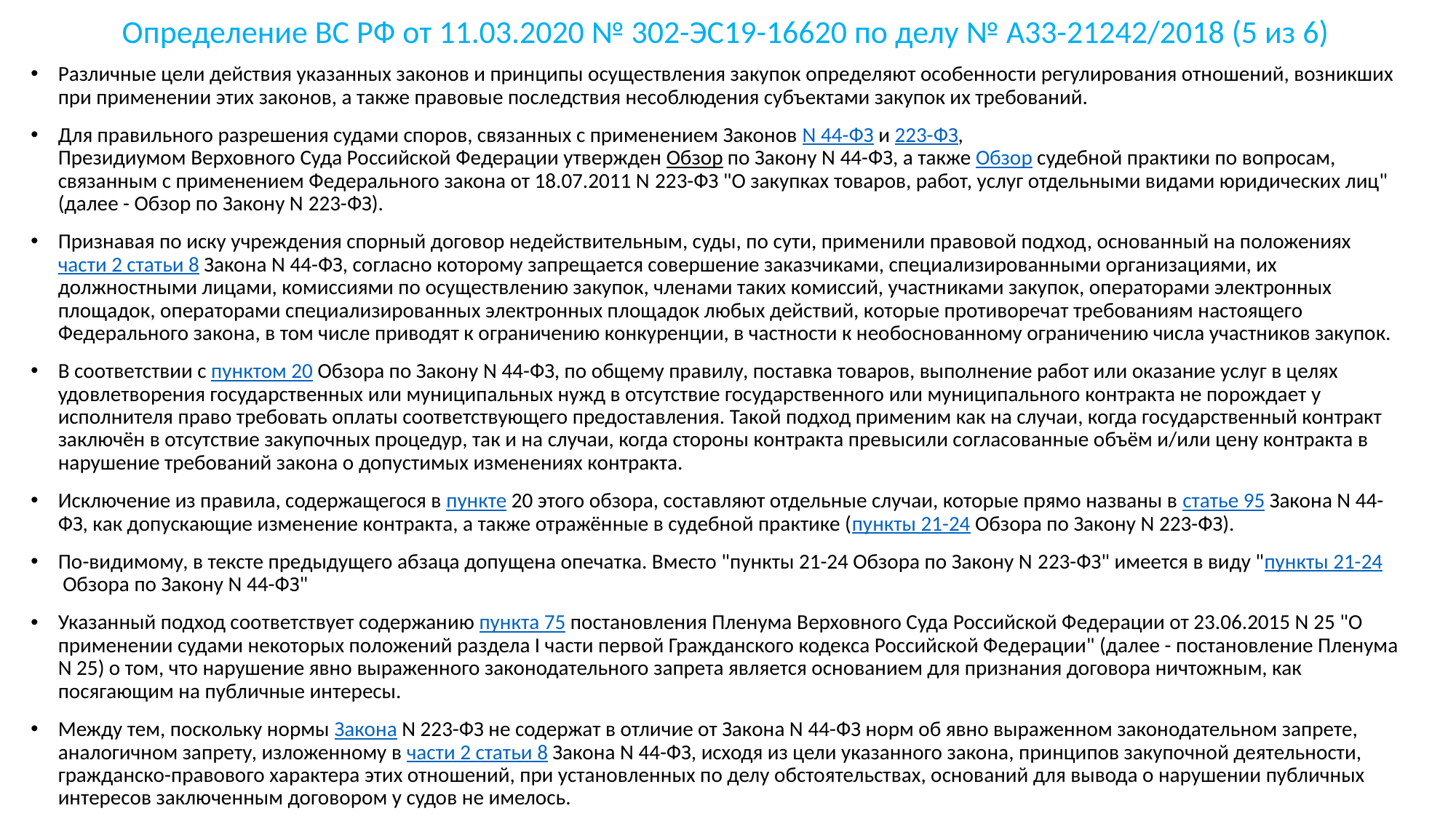

# Определение ВС РФ от 11.03.2020 № 302-ЭС19-16620 по делу № А33-21242/2018 (5 из 6)
Различные цели действия указанных законов и принципы осуществления закупок определяют особенности регулирования отношений, возникших при применении этих законов, а также правовые последствия несоблюдения субъектами закупок их требований.
Для правильного разрешения судами споров, связанных с применением Законов N 44-ФЗ и 223-ФЗ, Президиумом Верховного Суда Российской Федерации утвержден Обзор по Закону N 44-ФЗ, а также Обзор судебной практики по вопросам, связанным с применением Федерального закона от 18.07.2011 N 223-ФЗ "О закупках товаров, работ, услуг отдельными видами юридических лиц" (далее - Обзор по Закону N 223-ФЗ).
Признавая по иску учреждения спорный договор недействительным, суды, по сути, применили правовой подход, основанный на положениях части 2 статьи 8 Закона N 44-ФЗ, согласно которому запрещается совершение заказчиками, специализированными организациями, их должностными лицами, комиссиями по осуществлению закупок, членами таких комиссий, участниками закупок, операторами электронных площадок, операторами специализированных электронных площадок любых действий, которые противоречат требованиям настоящего Федерального закона, в том числе приводят к ограничению конкуренции, в частности к необоснованному ограничению числа участников закупок.
В соответствии с пунктом 20 Обзора по Закону N 44-ФЗ, по общему правилу, поставка товаров, выполнение работ или оказание услуг в целях удовлетворения государственных или муниципальных нужд в отсутствие государственного или муниципального контракта не порождает у исполнителя право требовать оплаты соответствующего предоставления. Такой подход применим как на случаи, когда государственный контракт заключён в отсутствие закупочных процедур, так и на случаи, когда стороны контракта превысили согласованные объём и/или цену контракта в нарушение требований закона о допустимых изменениях контракта.
Исключение из правила, содержащегося в пункте 20 этого обзора, составляют отдельные случаи, которые прямо названы в статье 95 Закона N 44-ФЗ, как допускающие изменение контракта, а также отражённые в судебной практике (пункты 21-24 Обзора по Закону N 223-ФЗ).
По-видимому, в тексте предыдущего абзаца допущена опечатка. Вместо "пункты 21-24 Обзора по Закону N 223-ФЗ" имеется в виду "пункты 21-24 Обзора по Закону N 44-ФЗ"
Указанный подход соответствует содержанию пункта 75 постановления Пленума Верховного Суда Российской Федерации от 23.06.2015 N 25 "О применении судами некоторых положений раздела I части первой Гражданского кодекса Российской Федерации" (далее - постановление Пленума N 25) о том, что нарушение явно выраженного законодательного запрета является основанием для признания договора ничтожным, как посягающим на публичные интересы.
Между тем, поскольку нормы Закона N 223-ФЗ не содержат в отличие от Закона N 44-ФЗ норм об явно выраженном законодательном запрете, аналогичном запрету, изложенному в части 2 статьи 8 Закона N 44-ФЗ, исходя из цели указанного закона, принципов закупочной деятельности, гражданско-правового характера этих отношений, при установленных по делу обстоятельствах, оснований для вывода о нарушении публичных интересов заключенным договором у судов не имелось.